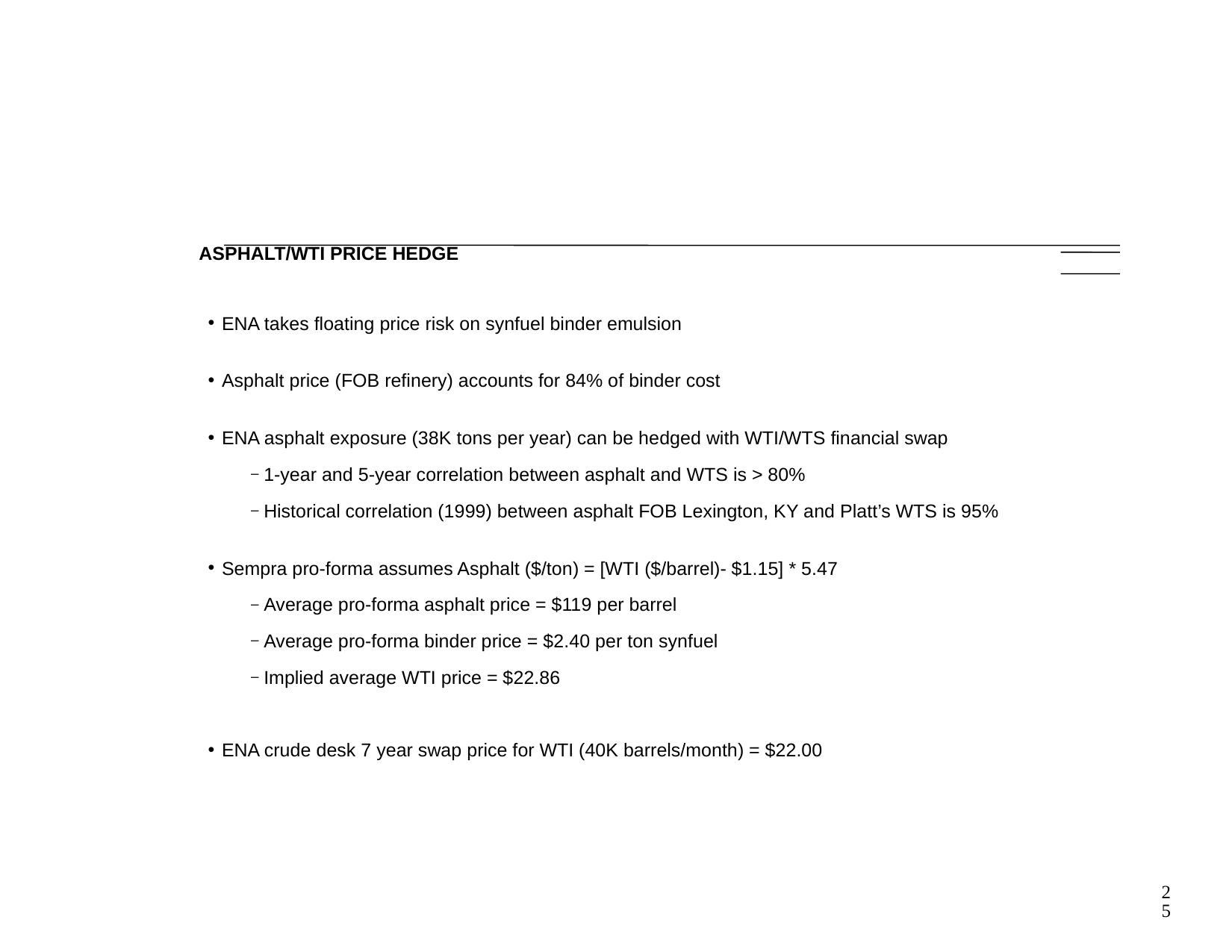

25
# ASPHALT/WTI PRICE HEDGE
ENA takes floating price risk on synfuel binder emulsion
Asphalt price (FOB refinery) accounts for 84% of binder cost
ENA asphalt exposure (38K tons per year) can be hedged with WTI/WTS financial swap
1-year and 5-year correlation between asphalt and WTS is > 80%
Historical correlation (1999) between asphalt FOB Lexington, KY and Platt’s WTS is 95%
Sempra pro-forma assumes Asphalt ($/ton) = [WTI ($/barrel)- $1.15] * 5.47
Average pro-forma asphalt price = $119 per barrel
Average pro-forma binder price = $2.40 per ton synfuel
Implied average WTI price = $22.86

ENA crude desk 7 year swap price for WTI (40K barrels/month) = $22.00